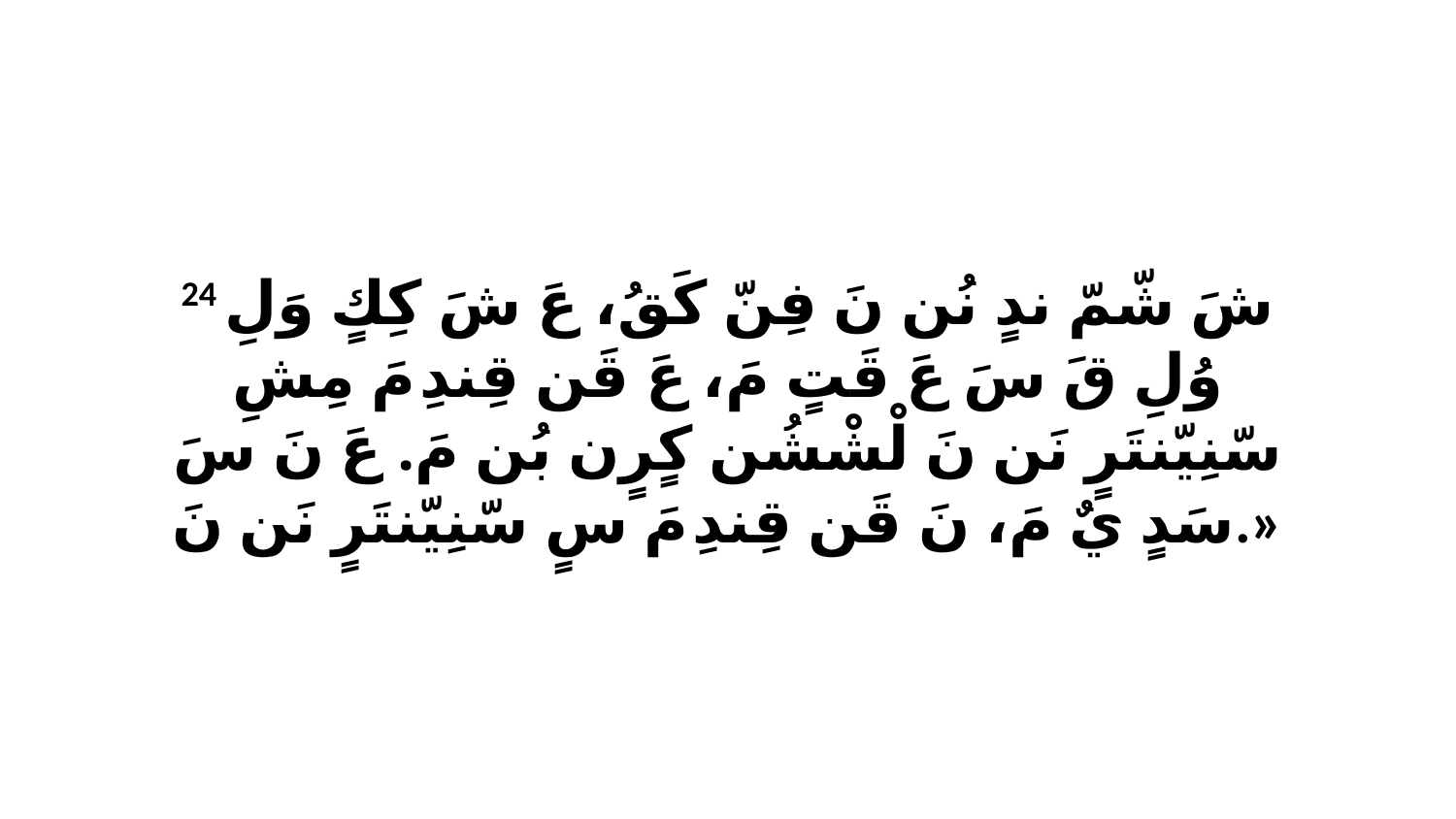

24 شَ شّمّ ندٍ نُن نَ فِنّ كَقُ، عَ شَ كِكٍ وَلِ وُلِ قَ سَ عَ قَتٍ مَ، عَ قَن قِندِ مَ مِشِ سّنِيّنتَرٍ نَن نَ لْشْشُن كٍرٍن بُن مَ. عَ نَ سَ سَدٍ يٌ مَ، نَ قَن قِندِ مَ سٍ سّنِيّنتَرٍ نَن نَ.»